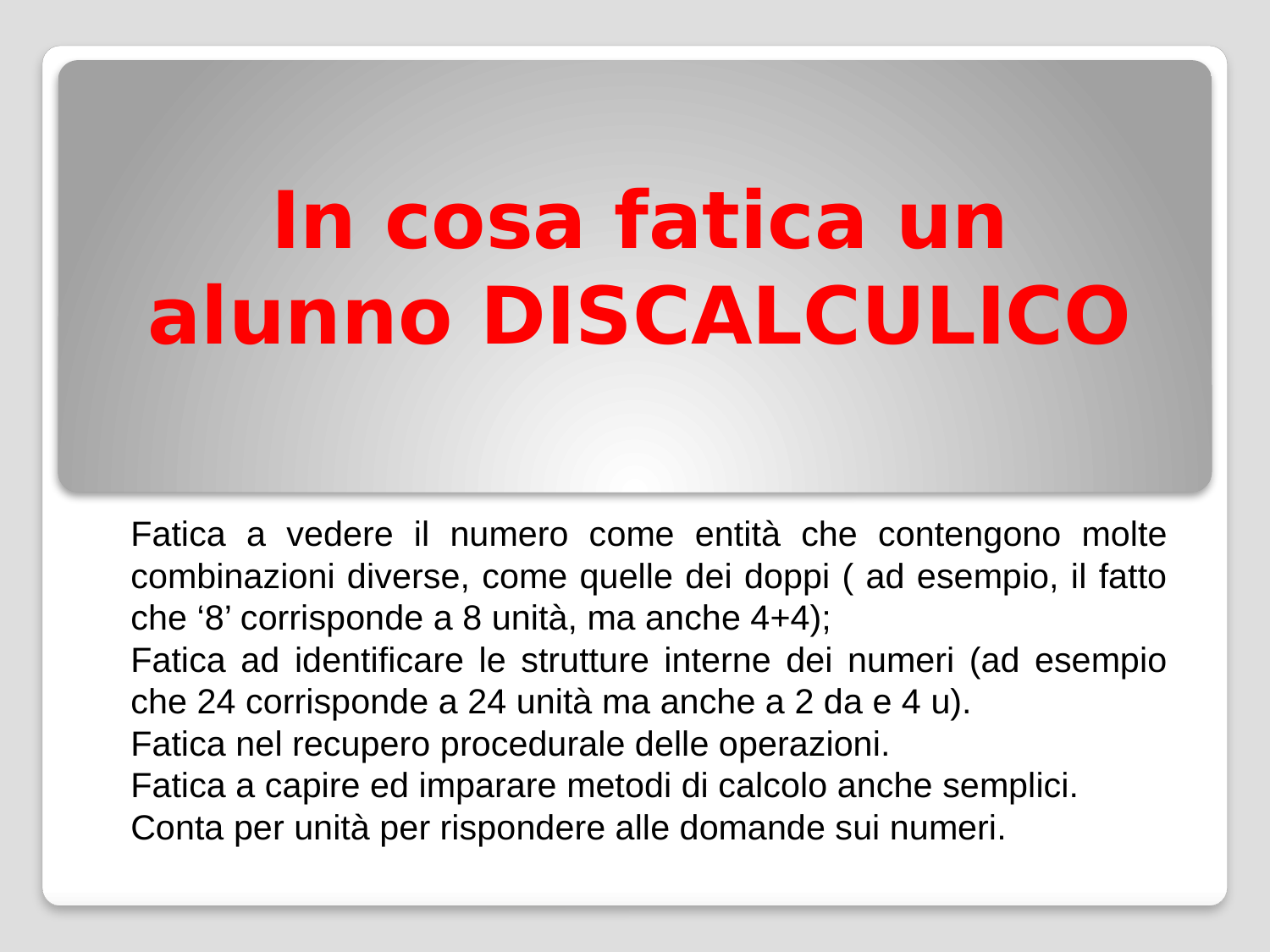

# In cosa fatica un alunno DISCALCULICO
Fatica a vedere il numero come entità che contengono molte combinazioni diverse, come quelle dei doppi ( ad esempio, il fatto che ‘8’ corrisponde a 8 unità, ma anche 4+4);
Fatica ad identificare le strutture interne dei numeri (ad esempio che 24 corrisponde a 24 unità ma anche a 2 da e 4 u).
Fatica nel recupero procedurale delle operazioni.
Fatica a capire ed imparare metodi di calcolo anche semplici.
Conta per unità per rispondere alle domande sui numeri.